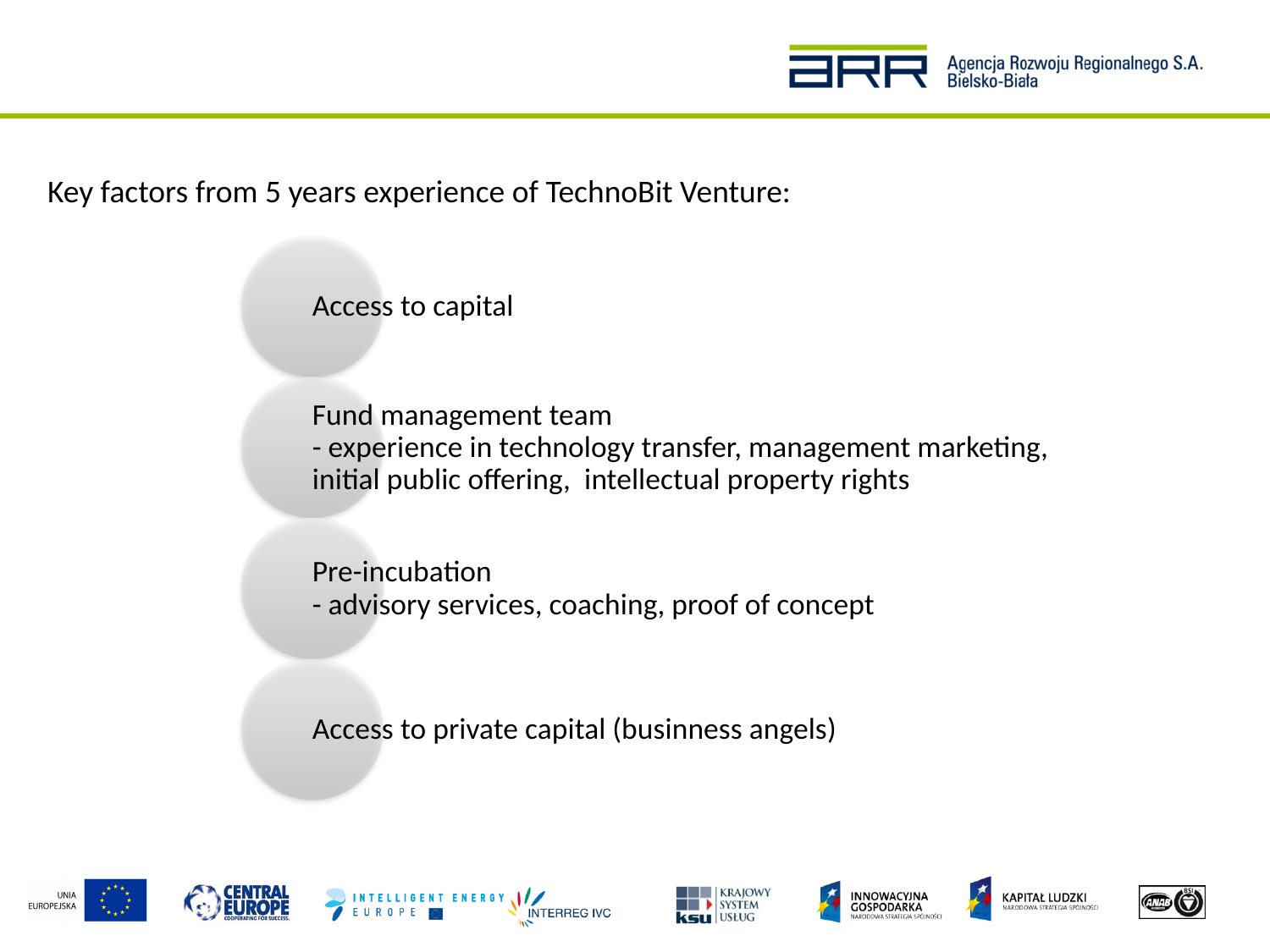

Key factors from 5 years experience of TechnoBit Venture:
Access to capital
Fund management team
- experience in technology transfer, management marketing, initial public offering,  intellectual property rights
Pre-incubation
- advisory services, coaching, proof of concept
Access to private capital (businness angels)